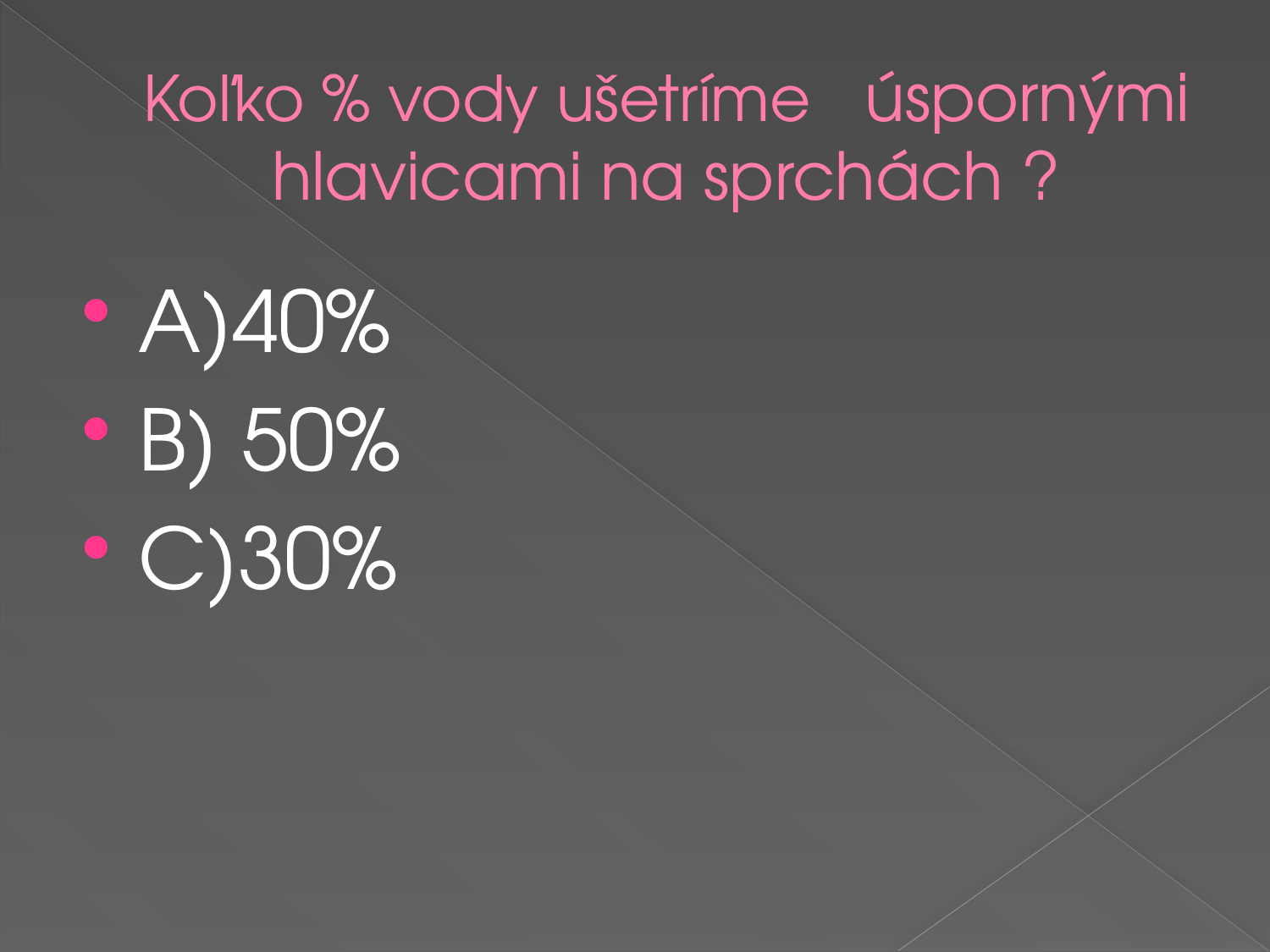

# Koľko % vody ušetríme   úspornými hlavicami na sprchách ?
A)40%
B) 50%
C)30%